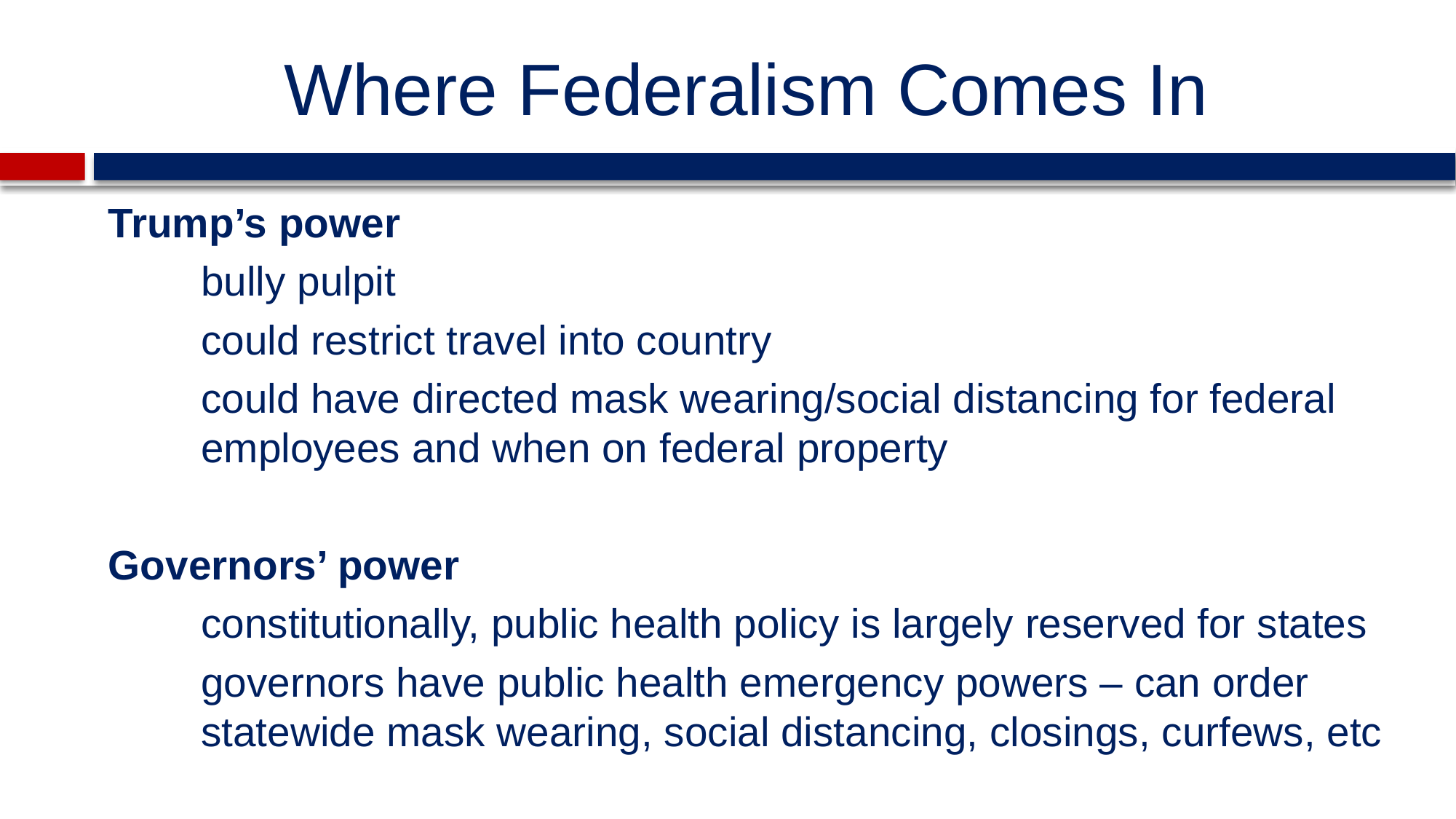

# Where Federalism Comes In
Trump’s power
	bully pulpit
	could restrict travel into country
	could have directed mask wearing/social distancing for federal 	employees and when on federal property

Governors’ power
	constitutionally, public health policy is largely reserved for states
	governors have public health emergency powers – can order 	statewide mask wearing, social distancing, closings, curfews, etc